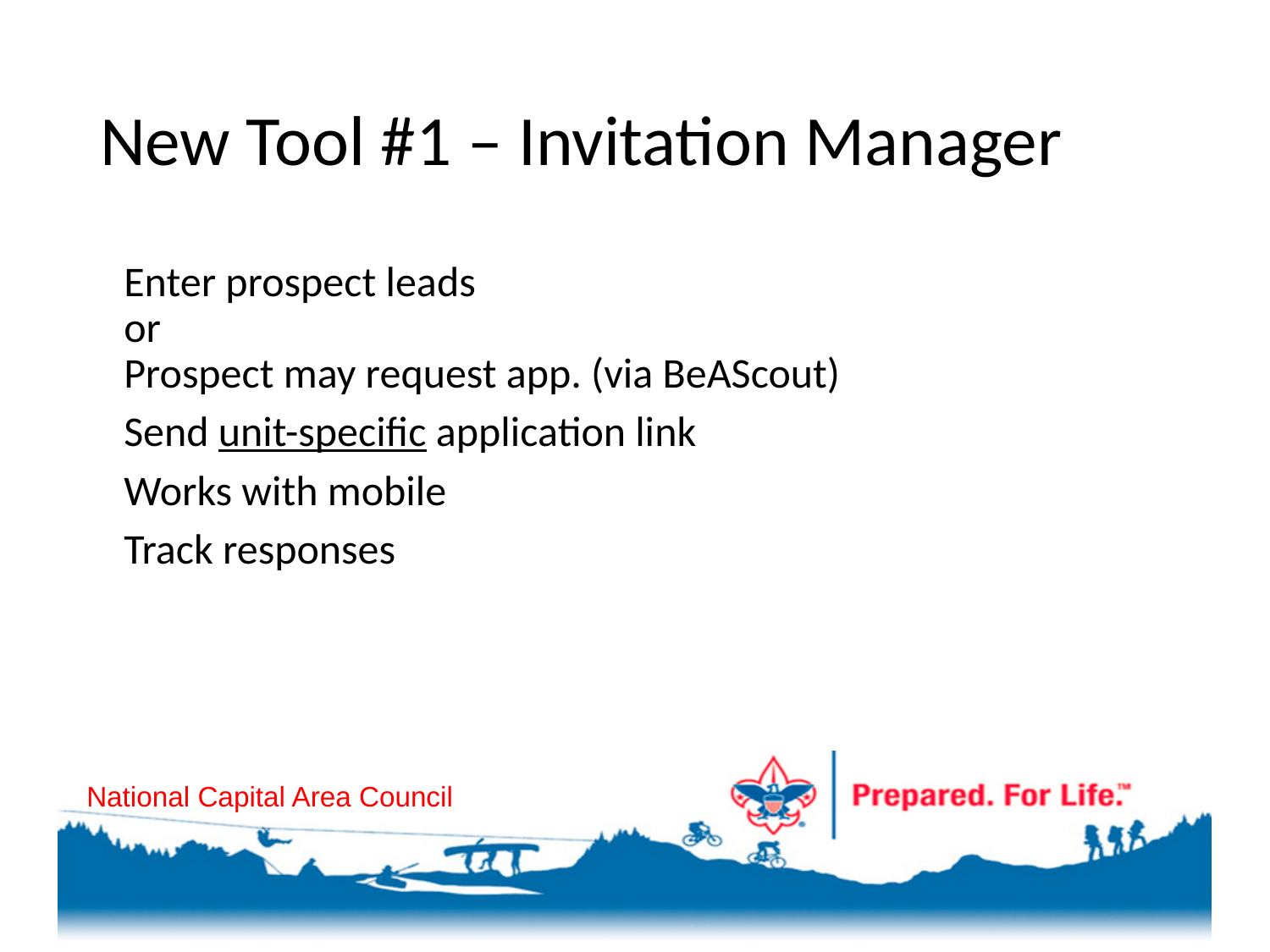

# New Tool #1 – Invitation Manager
Enter prospect leads
or
Prospect may request app. (via BeAScout)
Send unit-specific application link
Works with mobile
Track responses